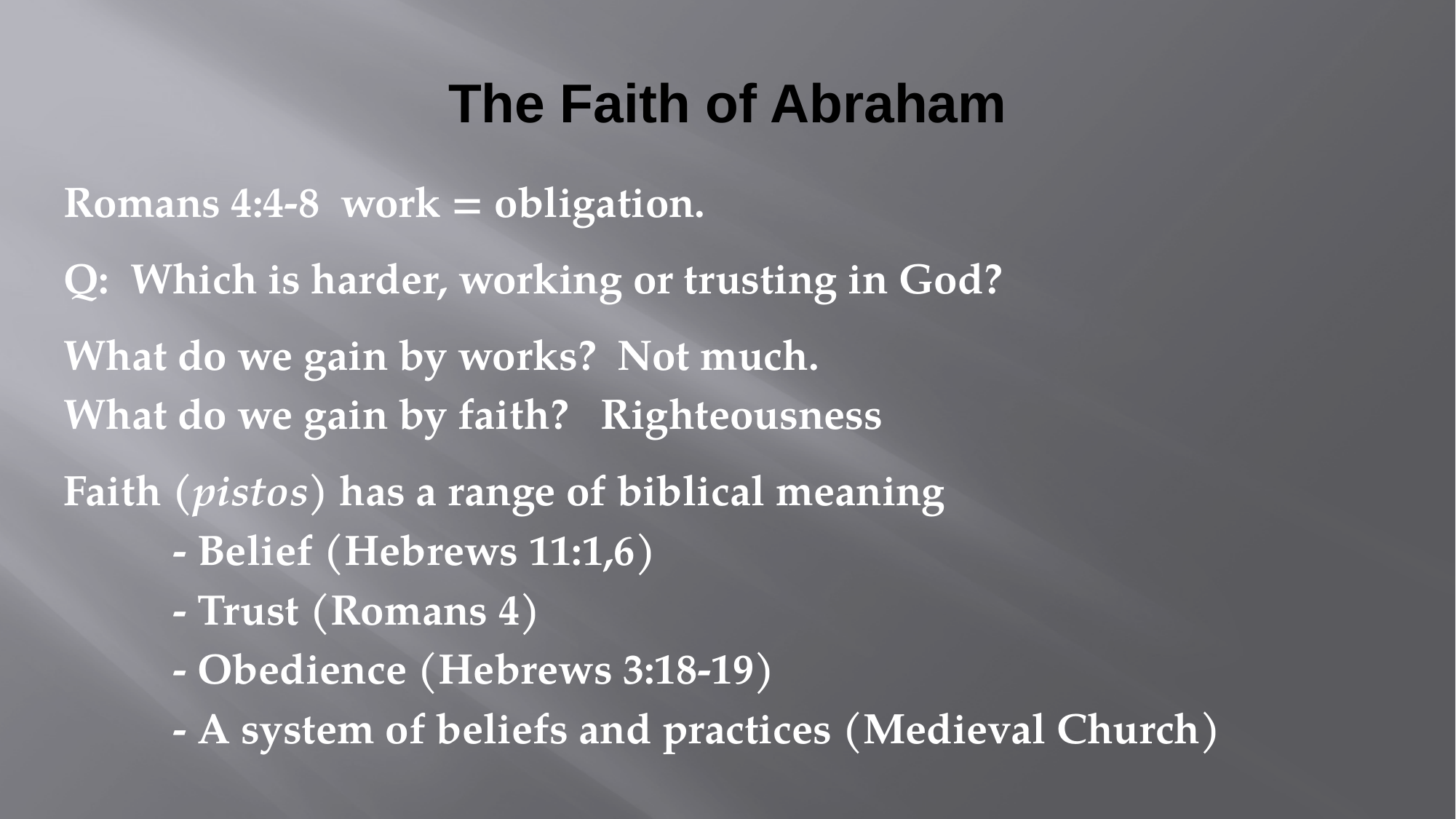

# The Faith of Abraham
Romans 4:4-8  work = obligation.

Q:  Which is harder, working or trusting in God?

What do we gain by works?  Not much.
What do we gain by faith?   Righteousness

Faith (pistos) has a range of biblical meaning
	- Belief (Hebrews 11:1,6)
	- Trust (Romans 4)
	- Obedience (Hebrews 3:18-19)
	- A system of beliefs and practices (Medieval Church)